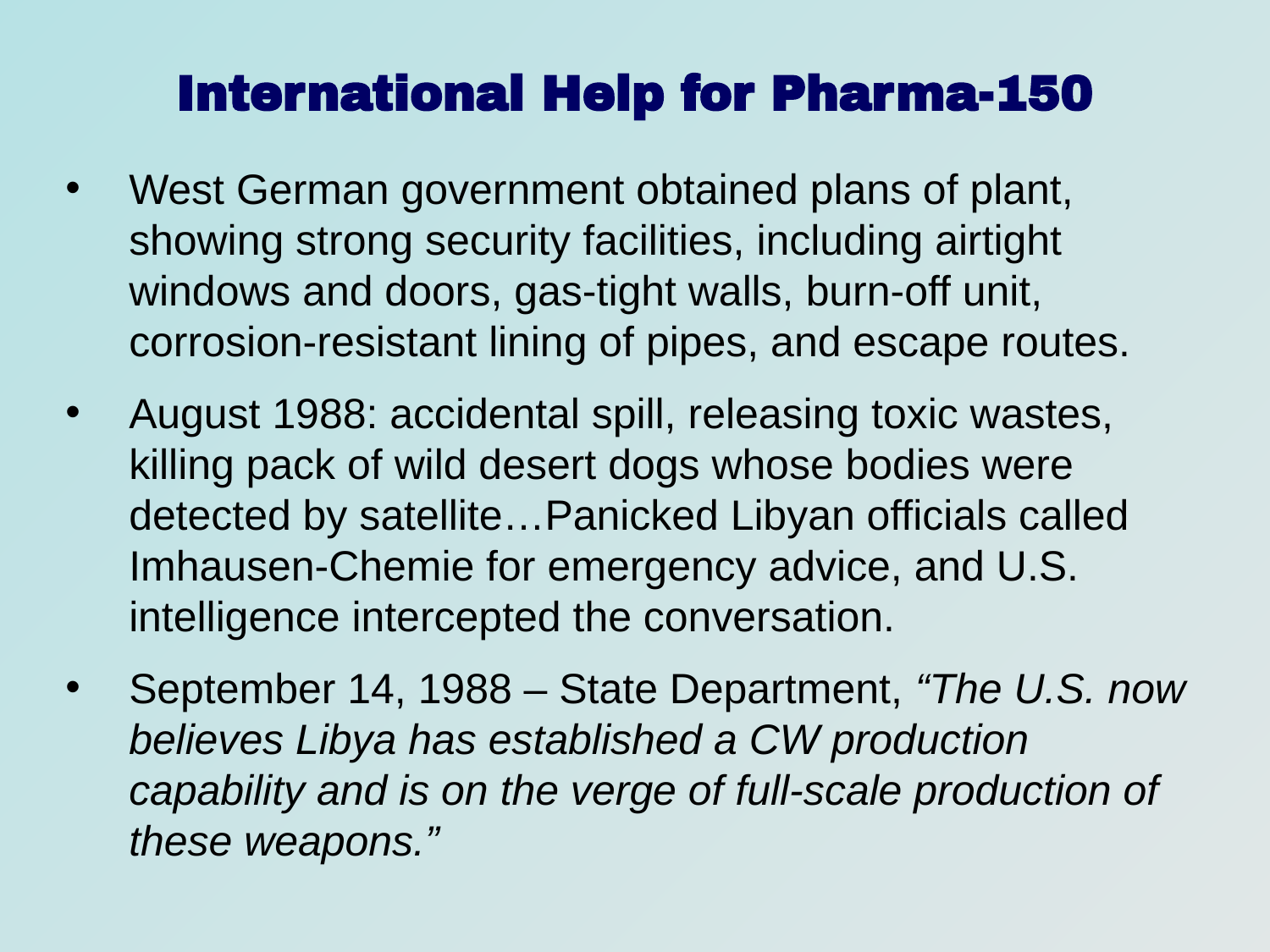

International Help for Pharma-150
West German government obtained plans of plant, showing strong security facilities, including airtight windows and doors, gas-tight walls, burn-off unit, corrosion-resistant lining of pipes, and escape routes.
August 1988: accidental spill, releasing toxic wastes, killing pack of wild desert dogs whose bodies were detected by satellite…Panicked Libyan officials called Imhausen-Chemie for emergency advice, and U.S. intelligence intercepted the conversation.
September 14, 1988 – State Department, “The U.S. now believes Libya has established a CW production capability and is on the verge of full-scale production of these weapons.”